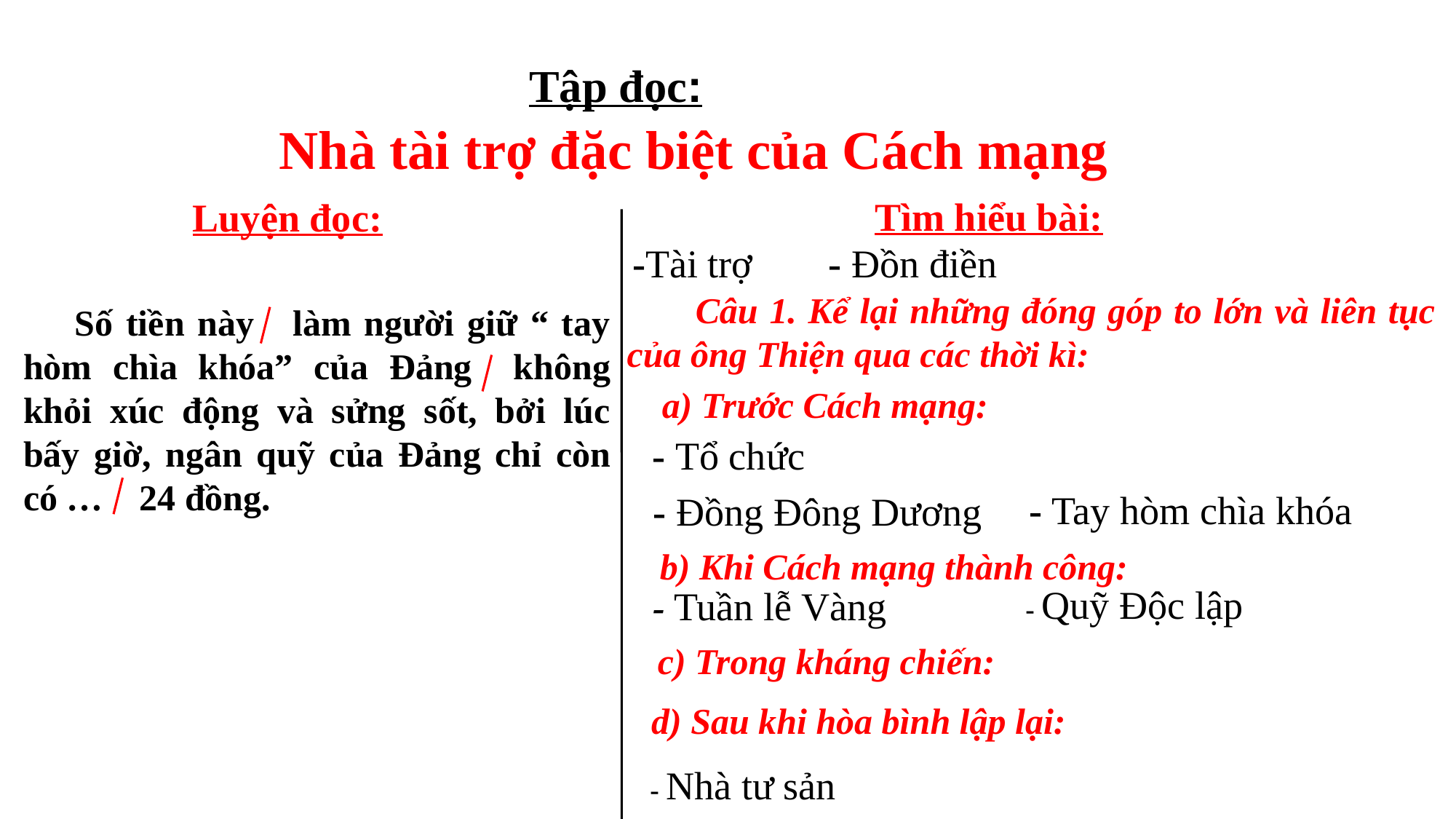

Tập đọc:

Nhà tài trợ đặc biệt của Cách mạng
Tìm hiểu bài:

Luyện đọc:

-Tài trợ

  - Đồn điền
      Câu 1. Kể lại những đóng góp to lớn và liên tục của ông Thiện qua các thời kì:

    Số tiền này   làm người giữ “ tay hòm chìa khóa” của Đảng  không khỏi xúc động và sửng sốt, bởi lúc bấy giờ, ngân quỹ của Đảng chỉ còn có …    24 đồng.

a) Trước Cách mạng:

  - Tổ chức

  - Tay hòm chìa khóa
  - Đồng Đông Dương
  b) Khi Cách mạng thành công:

- Quỹ Độc lập
- Tuần lễ Vàng

c) Trong kháng chiến:

d) Sau khi hòa bình lập lại:

- Nhà tư sản